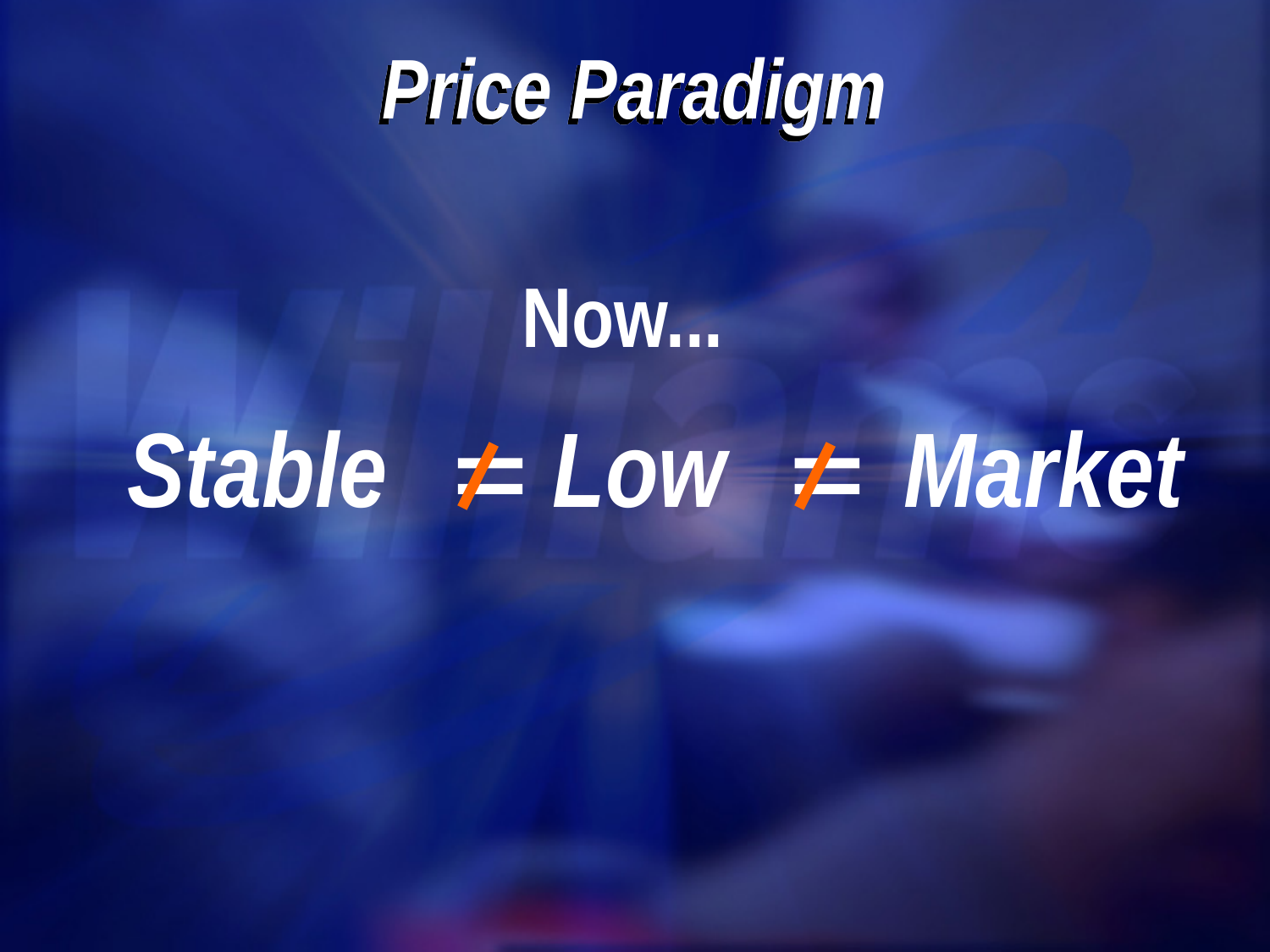

# Price Paradigm
Now...
Stable
=
Low
=
Market